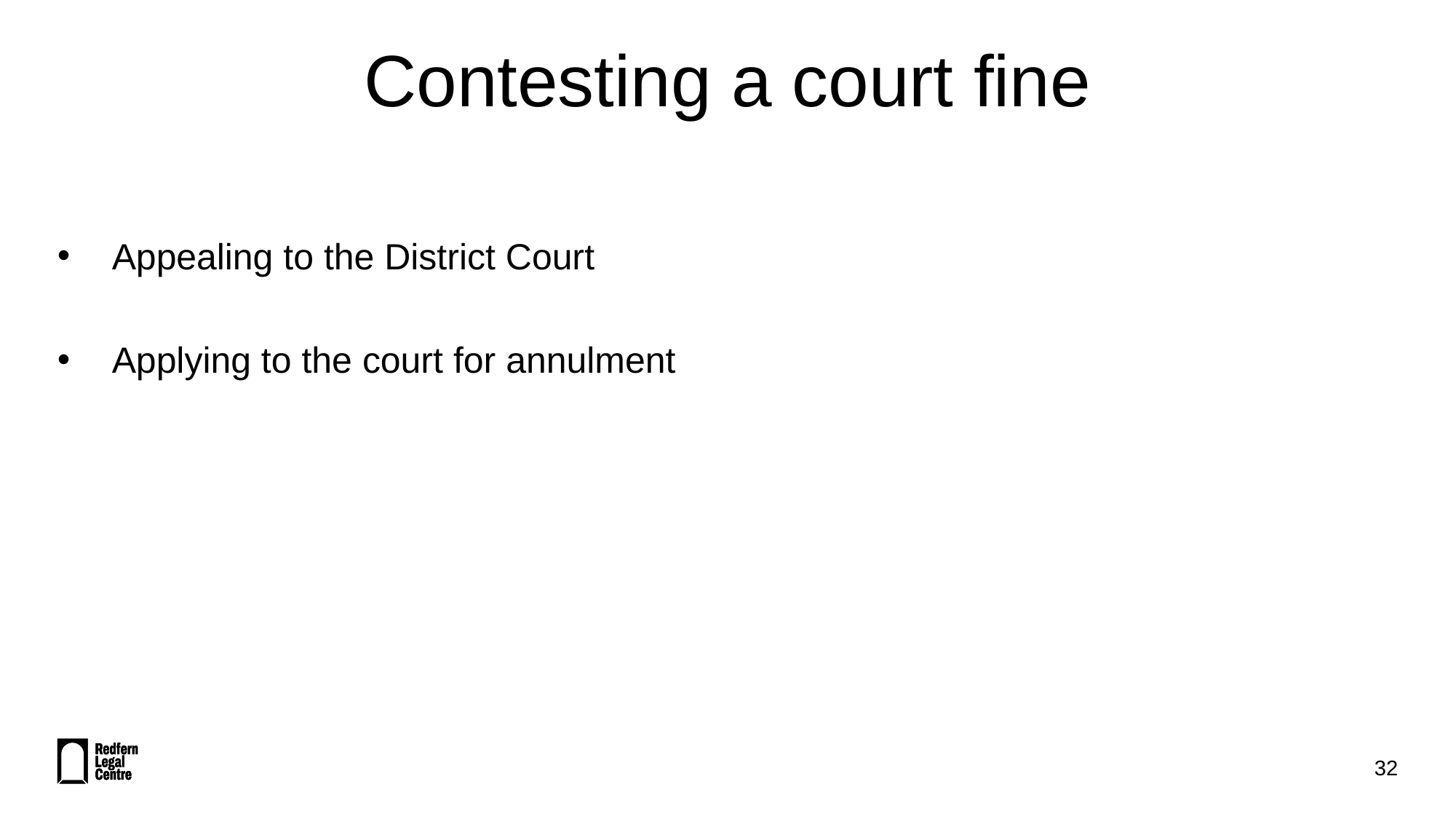

# Contesting a court fine
Appealing to the District Court
Applying to the court for annulment
32